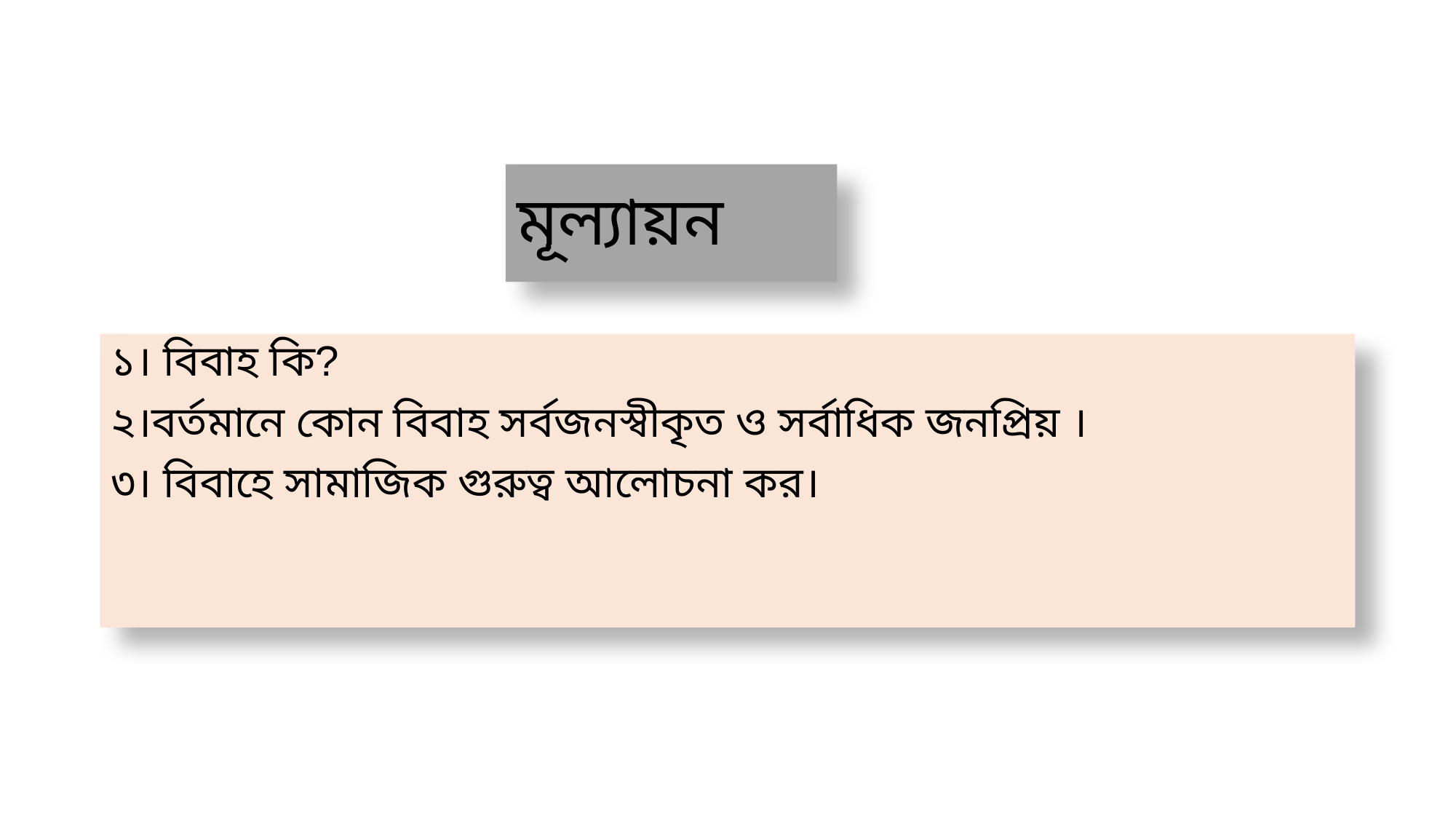

# মূল্যায়ন
১। বিবাহ কি?
২।বর্তমানে কোন বিবাহ সর্বজনস্বীকৃত ও সর্বাধিক জনপ্রিয় ।
৩। বিবাহে সামাজিক গুরুত্ব আলোচনা কর।